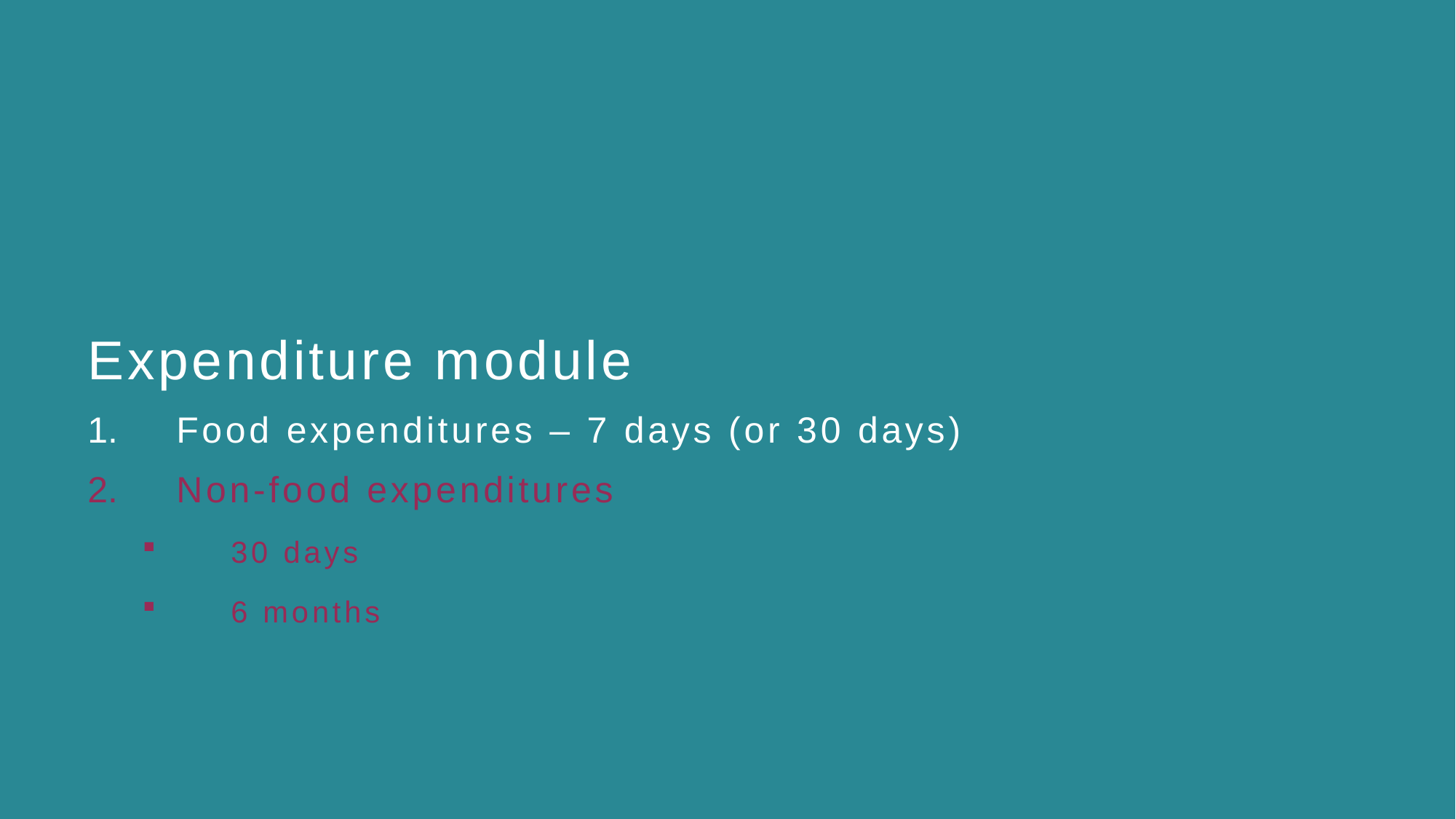

Expenditure module
Food expenditures – 7 days (or 30 days)
Non-food expenditures
30 days
6 months